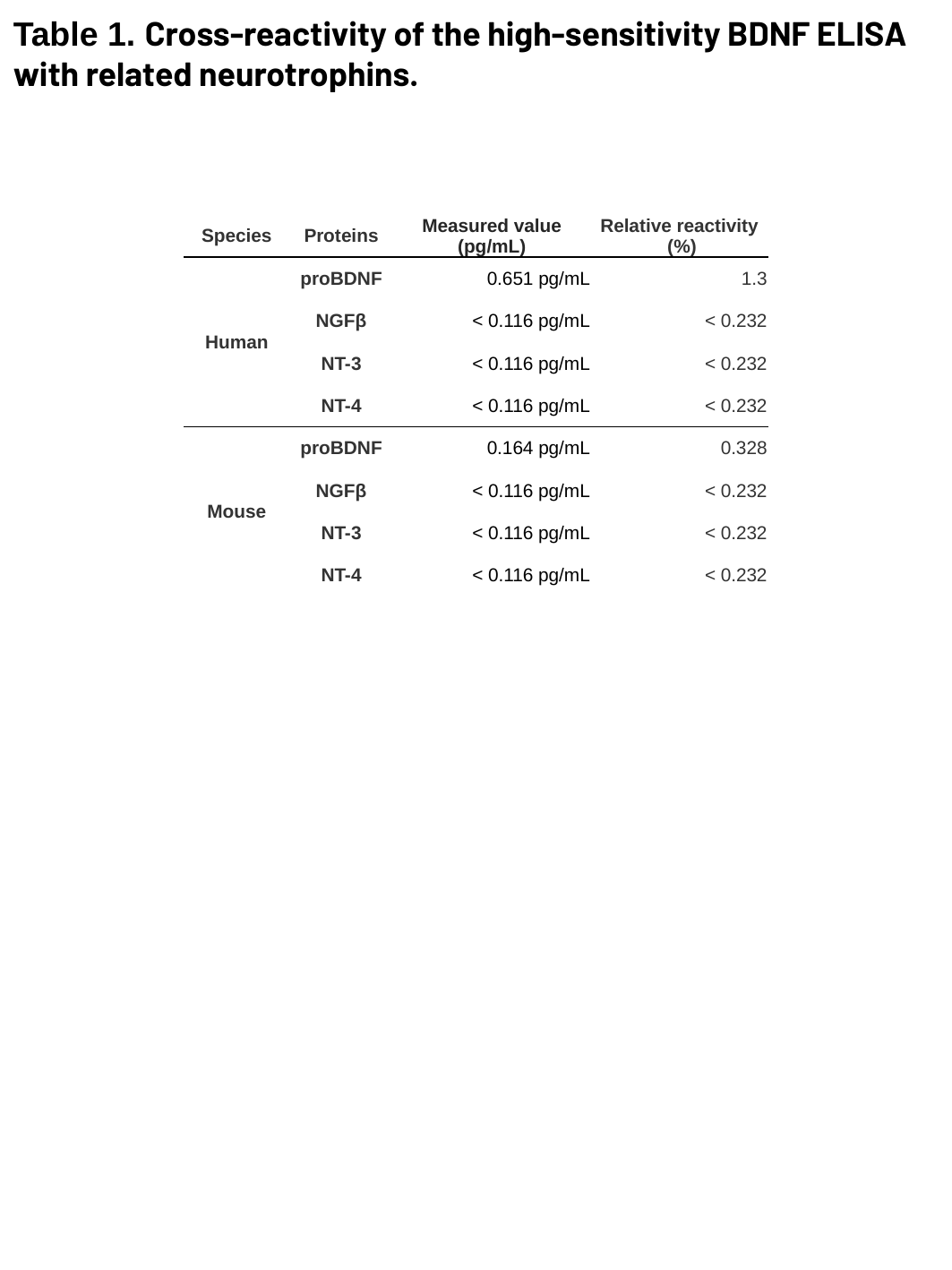

Table 1. Cross-reactivity of the high-sensitivity BDNF ELISA with related neurotrophins.

| Species | Proteins | Measured value (pg/mL) | Relative reactivity (%) |
| --- | --- | --- | --- |
| Human | proBDNF | 0.651 pg/mL | 1.3 |
|  | NGFβ | < 0.116 pg/mL | < 0.232 |
|  | NT-3 | < 0.116 pg/mL | < 0.232 |
|  | NT-4 | < 0.116 pg/mL | < 0.232 |
| Mouse | proBDNF | 0.164 pg/mL | 0.328 |
|  | NGFβ | < 0.116 pg/mL | < 0.232 |
|  | NT-3 | < 0.116 pg/mL | < 0.232 |
|  | NT-4 | < 0.116 pg/mL | < 0.232 |